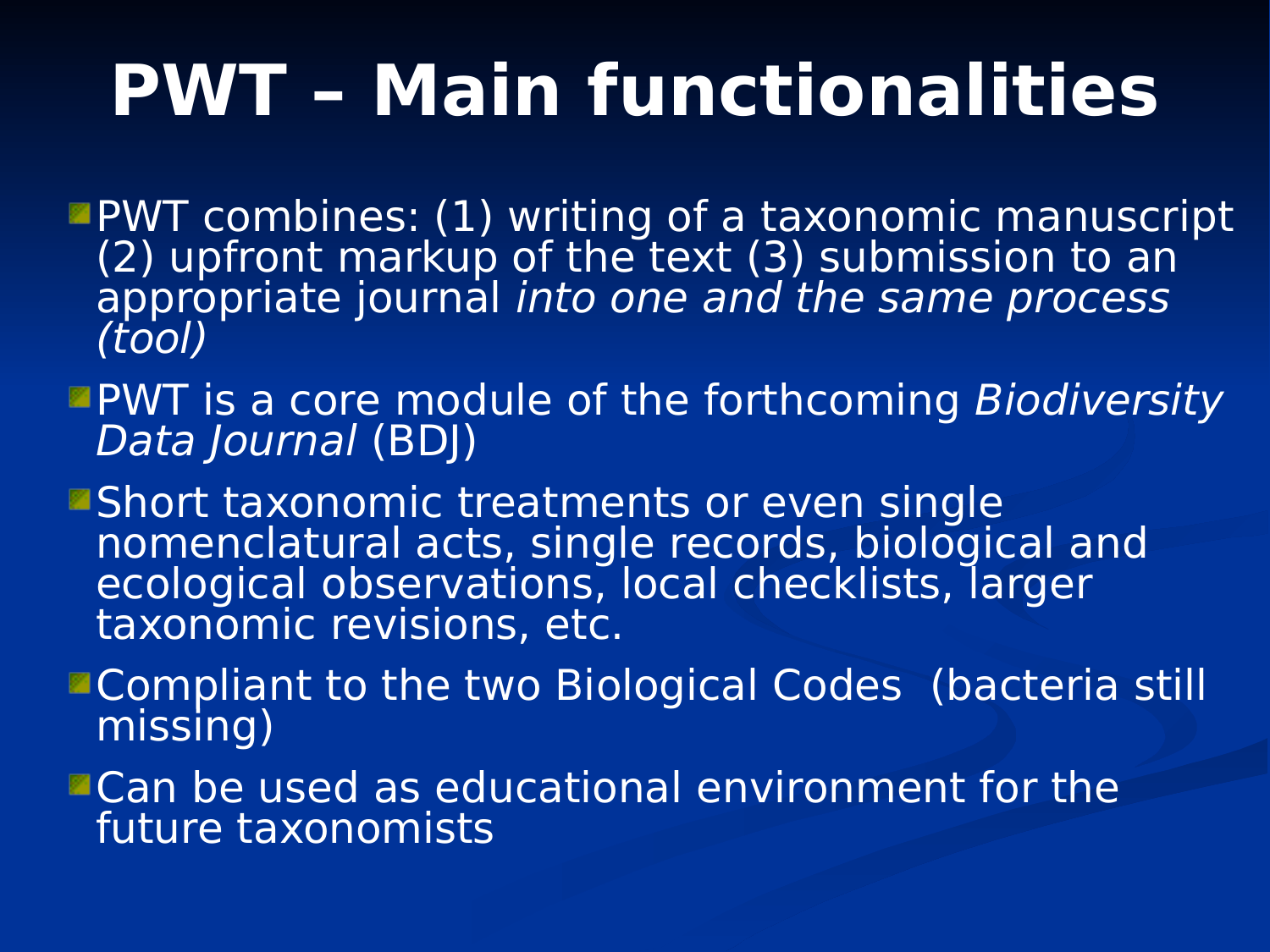

PWT – Main functionalities
PWT combines: (1) writing of a taxonomic manuscript (2) upfront markup of the text (3) submission to an appropriate journal into one and the same process (tool)
PWT is a core module of the forthcoming Biodiversity Data Journal (BDJ)
Short taxonomic treatments or even single nomenclatural acts, single records, biological and ecological observations, local checklists, larger taxonomic revisions, etc.
Compliant to the two Biological Codes  (bacteria still missing)
Can be used as educational environment for the future taxonomists